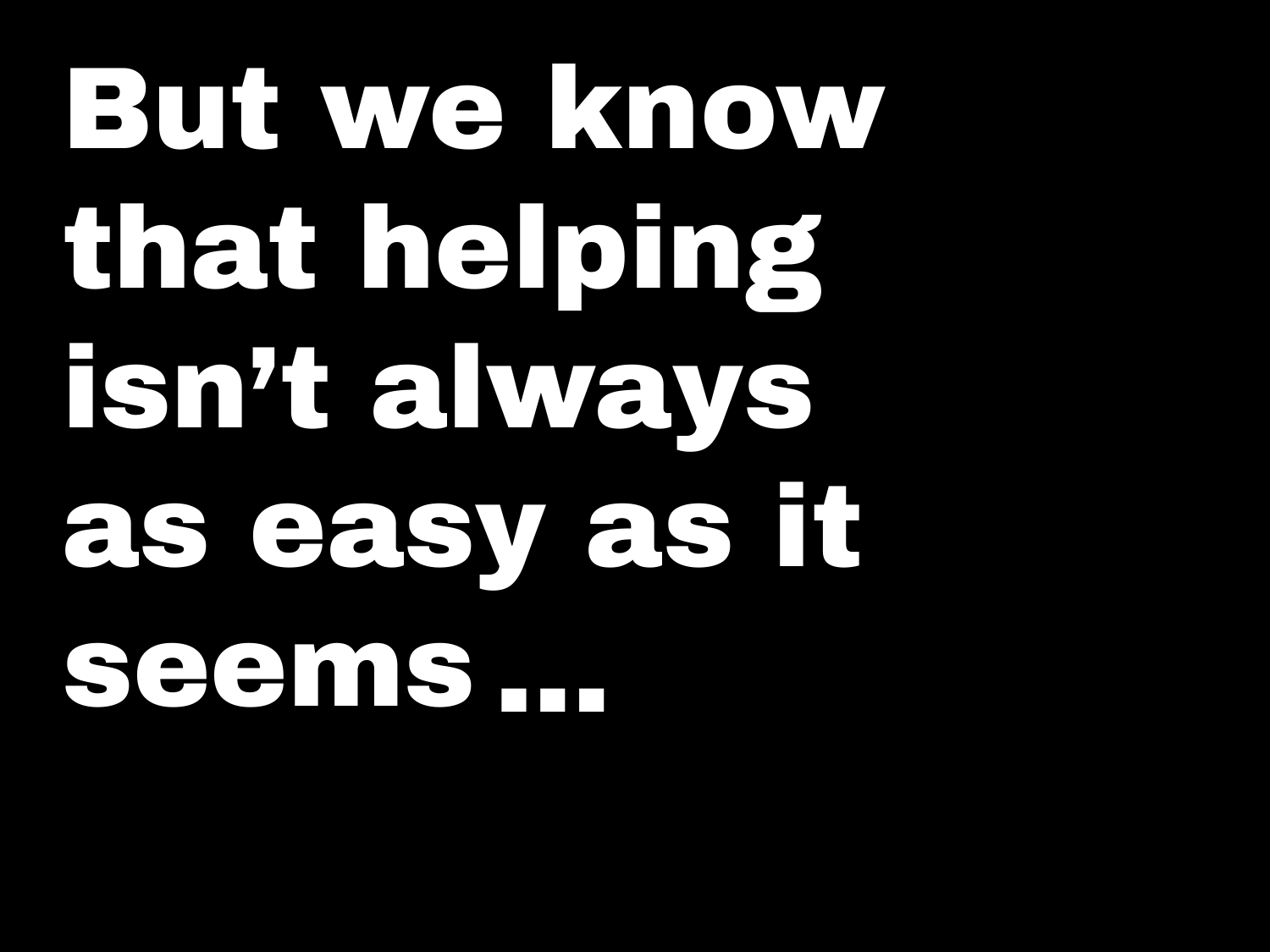

But we know
that helping
isn’t always
as easy as it
seems
…